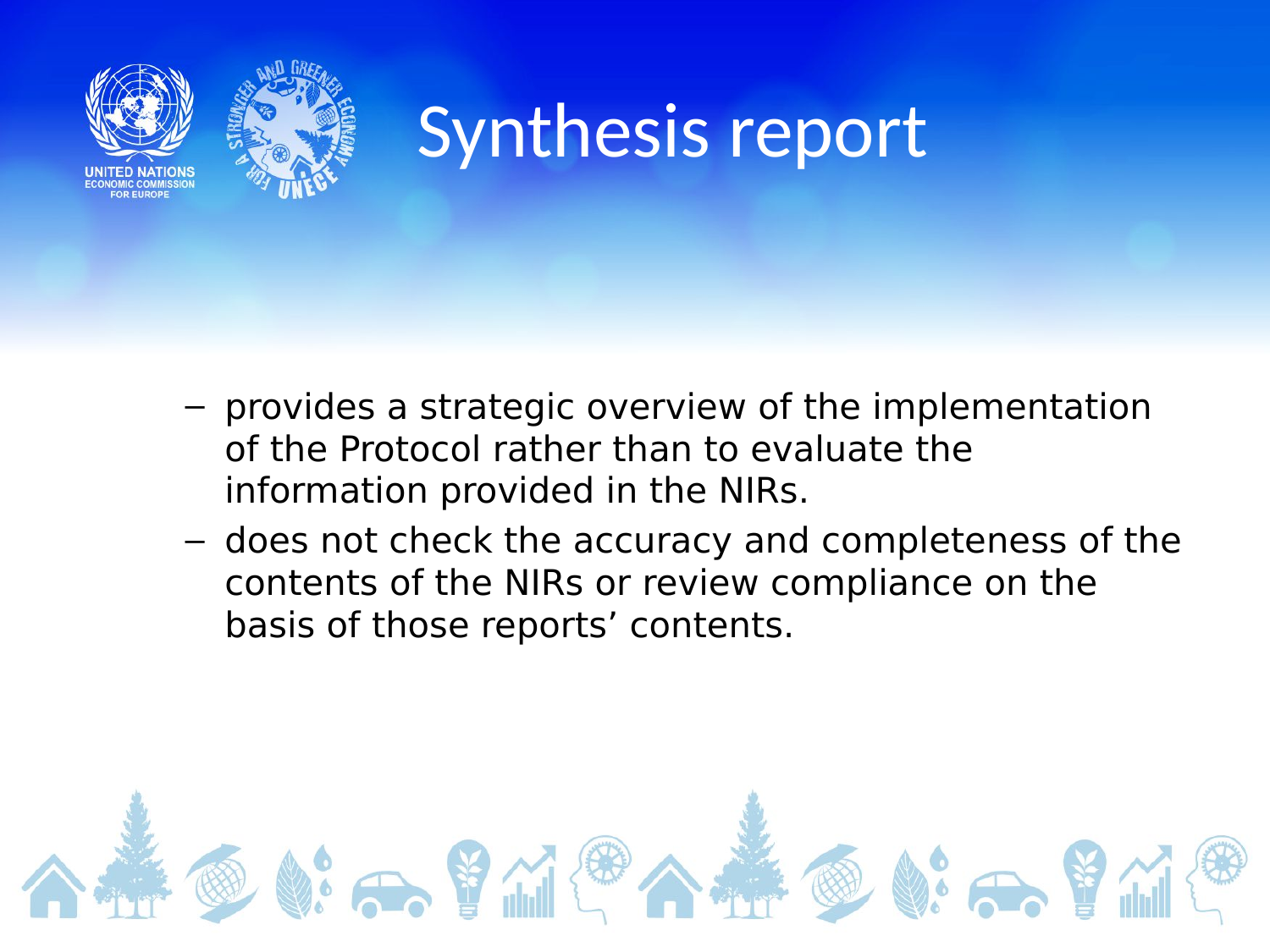

# Synthesis report
provides a strategic overview of the implementation of the Protocol rather than to evaluate the information provided in the NIRs.
does not check the accuracy and completeness of the contents of the NIRs or review compliance on the basis of those reports’ contents.